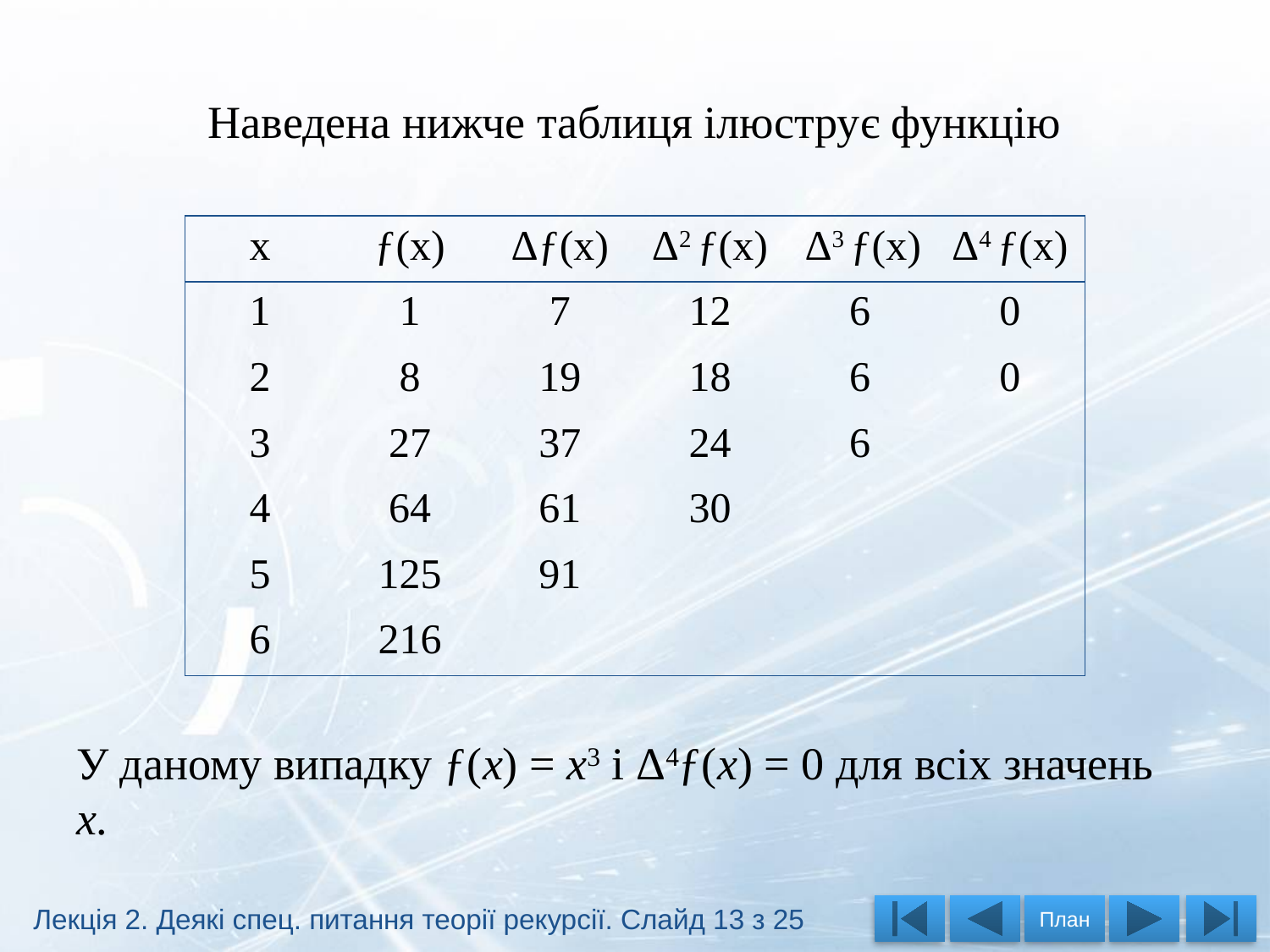

Наведена нижче таблиця ілюструє функцію

У даному випадку ƒ(х) = х3 і Δ4ƒ(х) = 0 для всіх значень х.

| x | ƒ(х) | Δƒ(х) | Δ2 ƒ(х) | Δ3 ƒ(х) | Δ4 ƒ(х) |
| --- | --- | --- | --- | --- | --- |
| 1 | 1 | 7 | 12 | 6 | 0 |
| 2 | 8 | 19 | 18 | 6 | 0 |
| 3 | 27 | 37 | 24 | 6 |  |
| 4 | 64 | 61 | 30 |  |  |
| 5 | 125 | 91 |  |  |  |
| 6 | 216 |  |  |  |  |
Лекція 2. Деякі спец. питання теорії рекурсії. Слайд 13 з 25

План